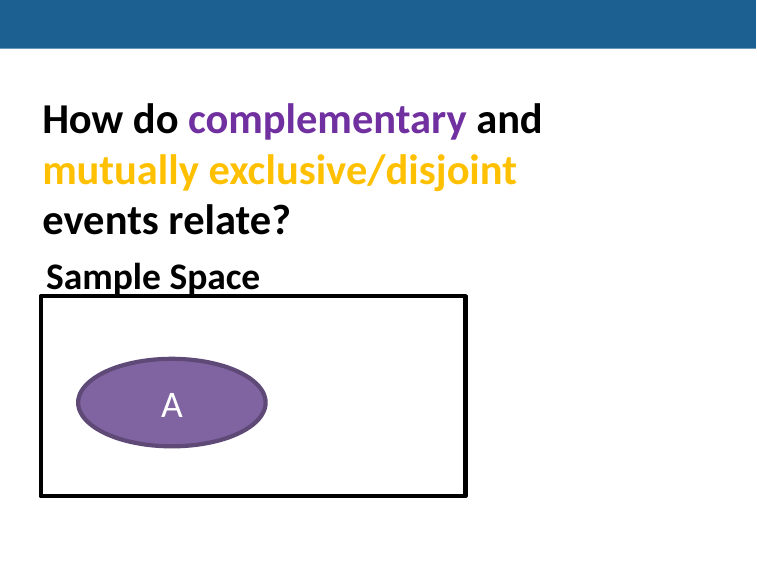

How do complementary and mutually exclusive/disjoint events relate?
Sample Space

A